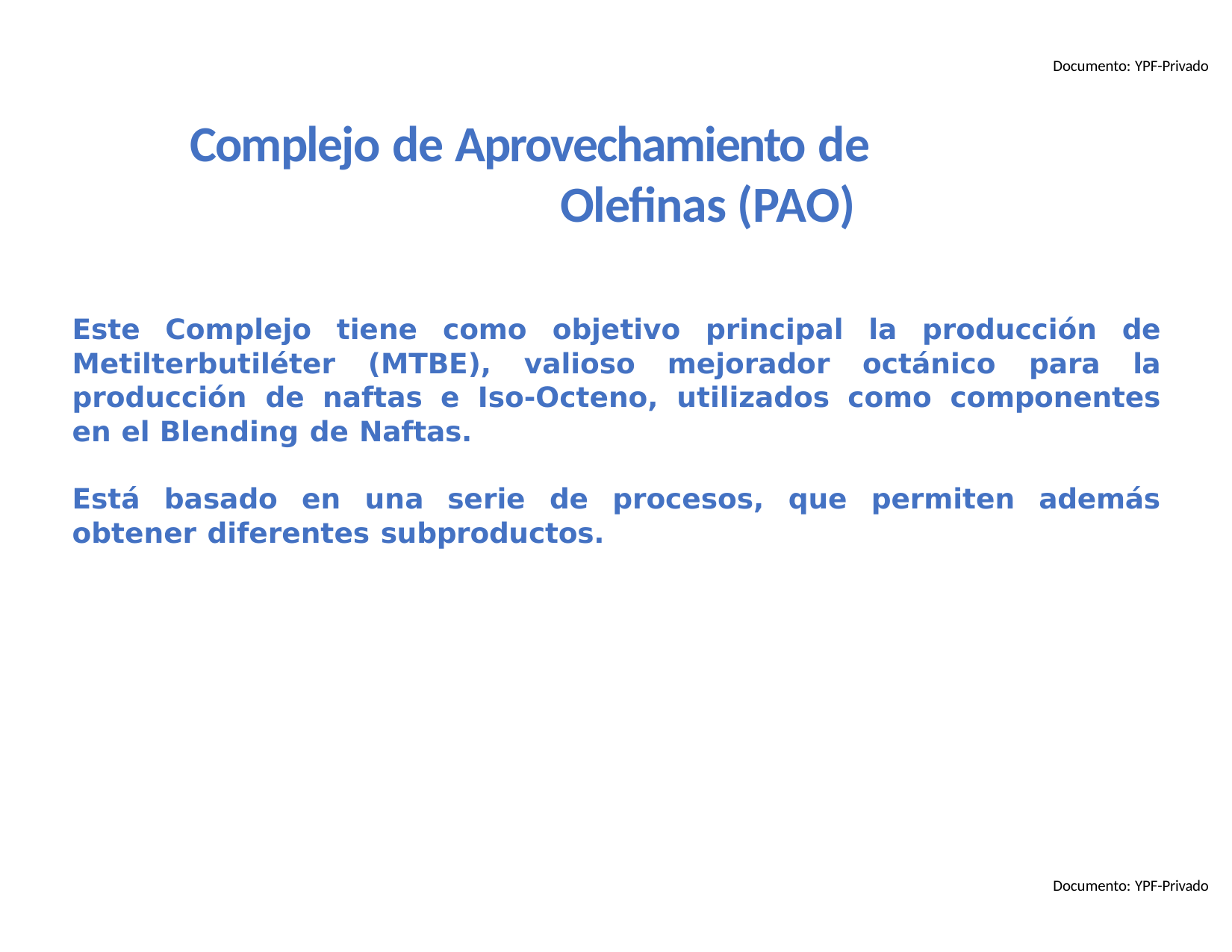

Documento: YPF-Privado
# Complejo de Aprovechamiento de Olefinas (PAO)
Este  Complejo  tiene  como  objetivo  principal  la  producción  de Metilterbutiléter  (MTBE),  valioso  mejorador  octánico  para  la producción de naftas e Iso-Octeno, utilizados como componentes en el Blending de Naftas.

Está  basado  en  una  serie  de  procesos,  que  permiten  además obtener diferentes subproductos.
Documento: YPF-Privado